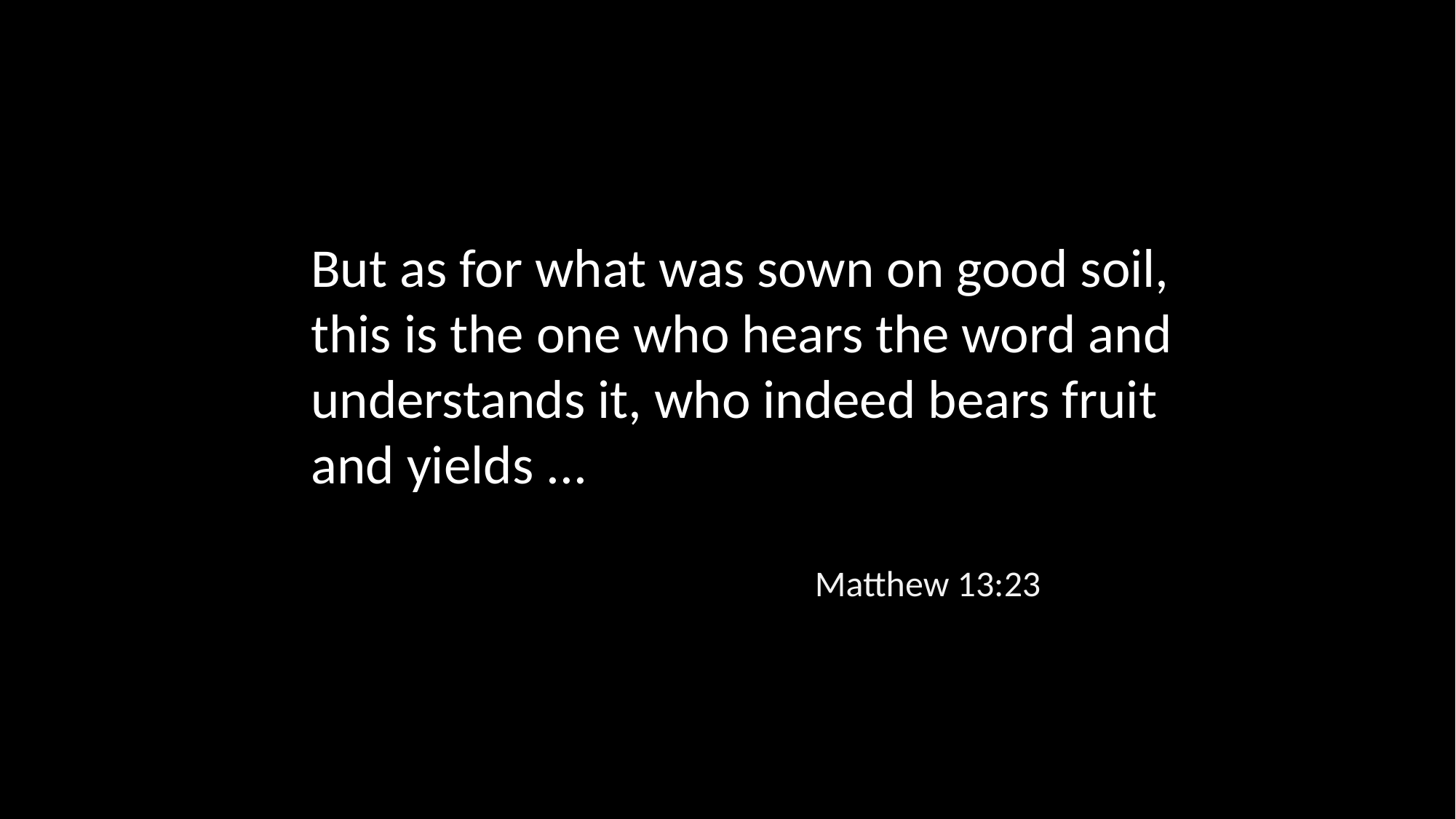

But as for what was sown on good soil, this is the one who hears the word and understands it, who indeed bears fruit and yields ...
Matthew 13:23